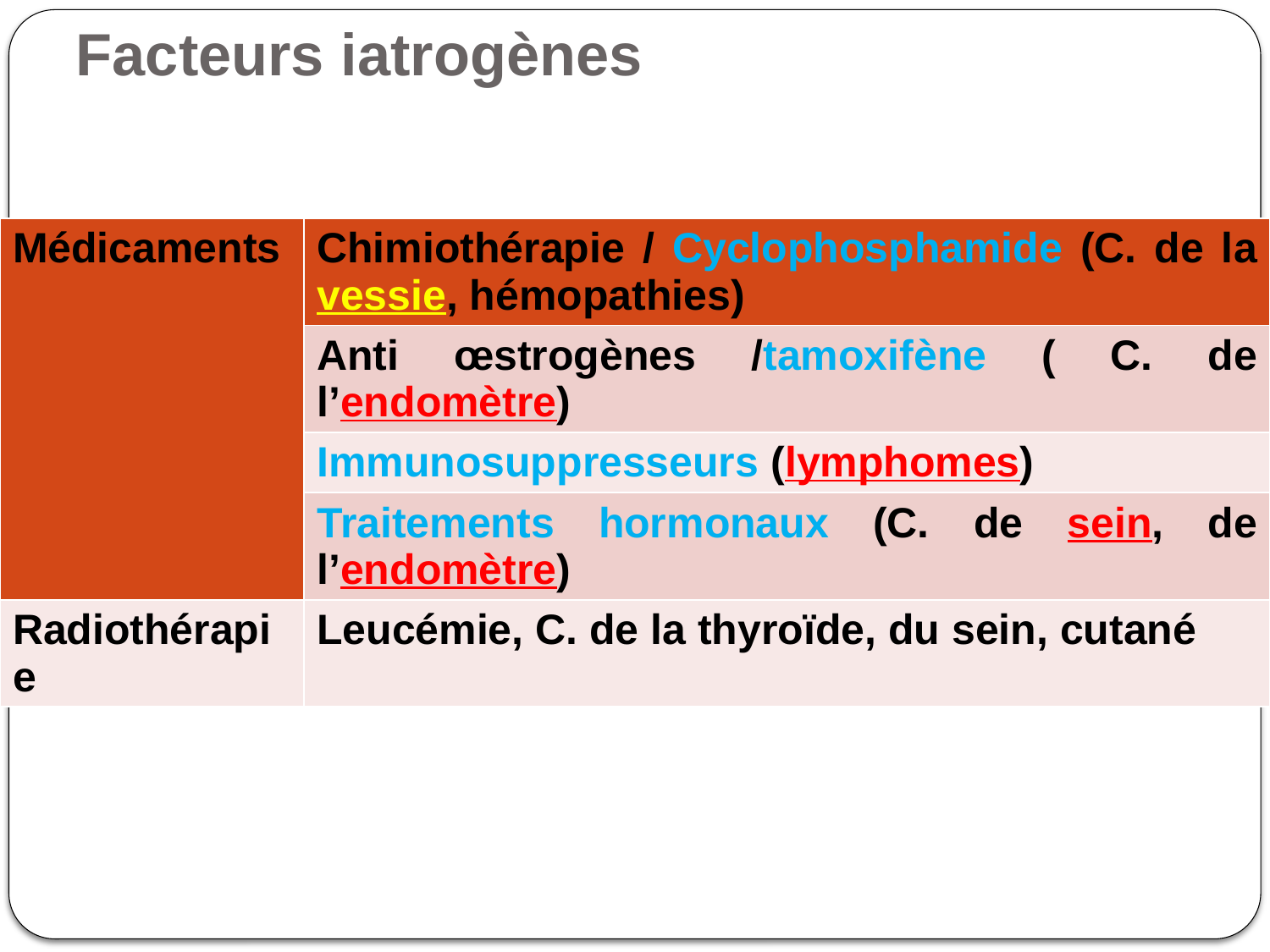

# Facteurs iatrogènes
| Médicaments | Chimiothérapie / Cyclophosphamide (C. de la vessie, hémopathies) |
| --- | --- |
|  | Anti œstrogènes /tamoxifène ( C. de l’endomètre) |
|  | Immunosuppresseurs (lymphomes) |
|  | Traitements hormonaux (C. de sein, de l’endomètre) |
| Radiothérapie | Leucémie, C. de la thyroïde, du sein, cutané |